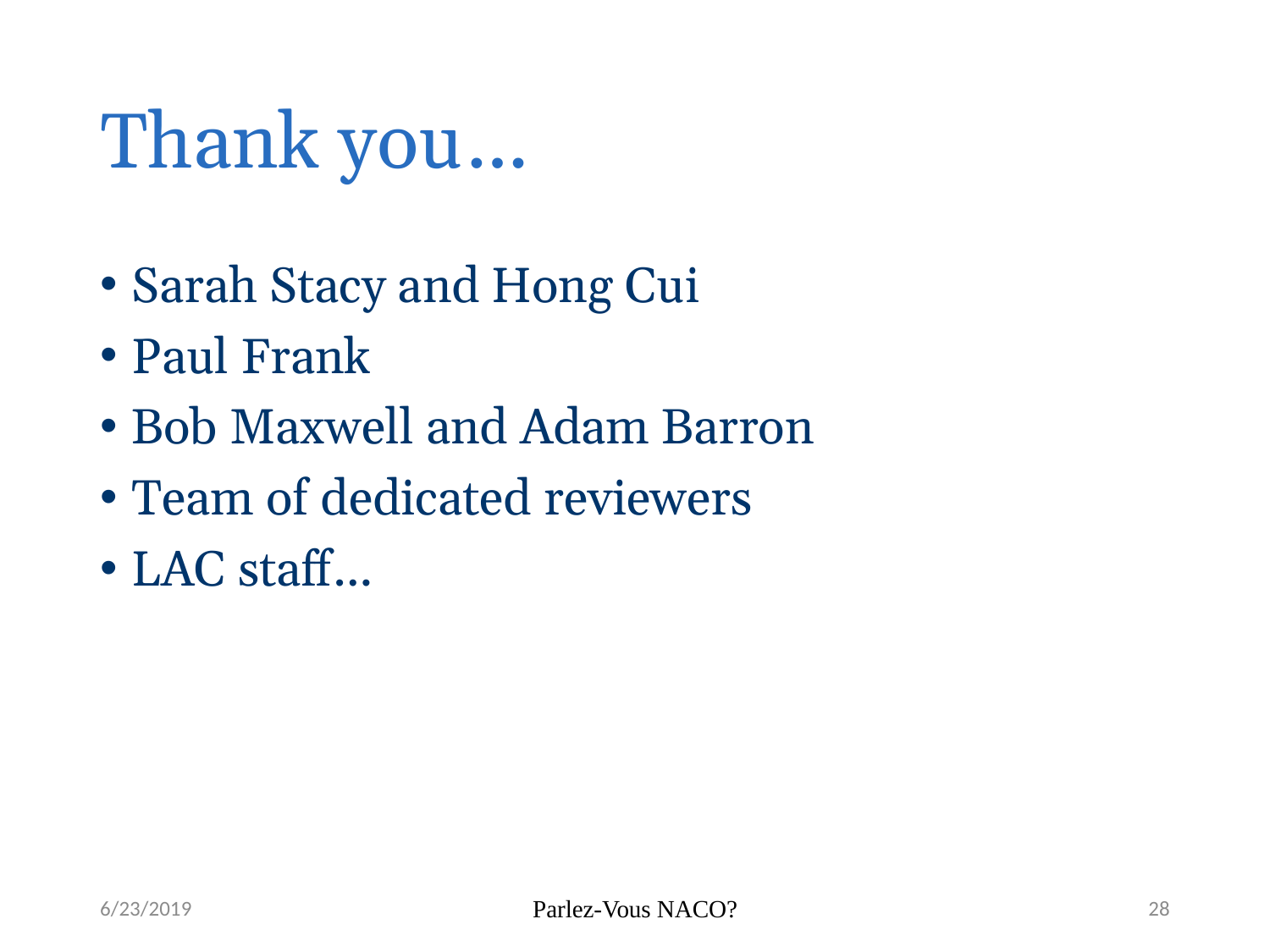

# Thank you…
Sarah Stacy and Hong Cui
Paul Frank
Bob Maxwell and Adam Barron
Team of dedicated reviewers
LAC staff…

6/23/2019
Parlez-Vous NACO?
28